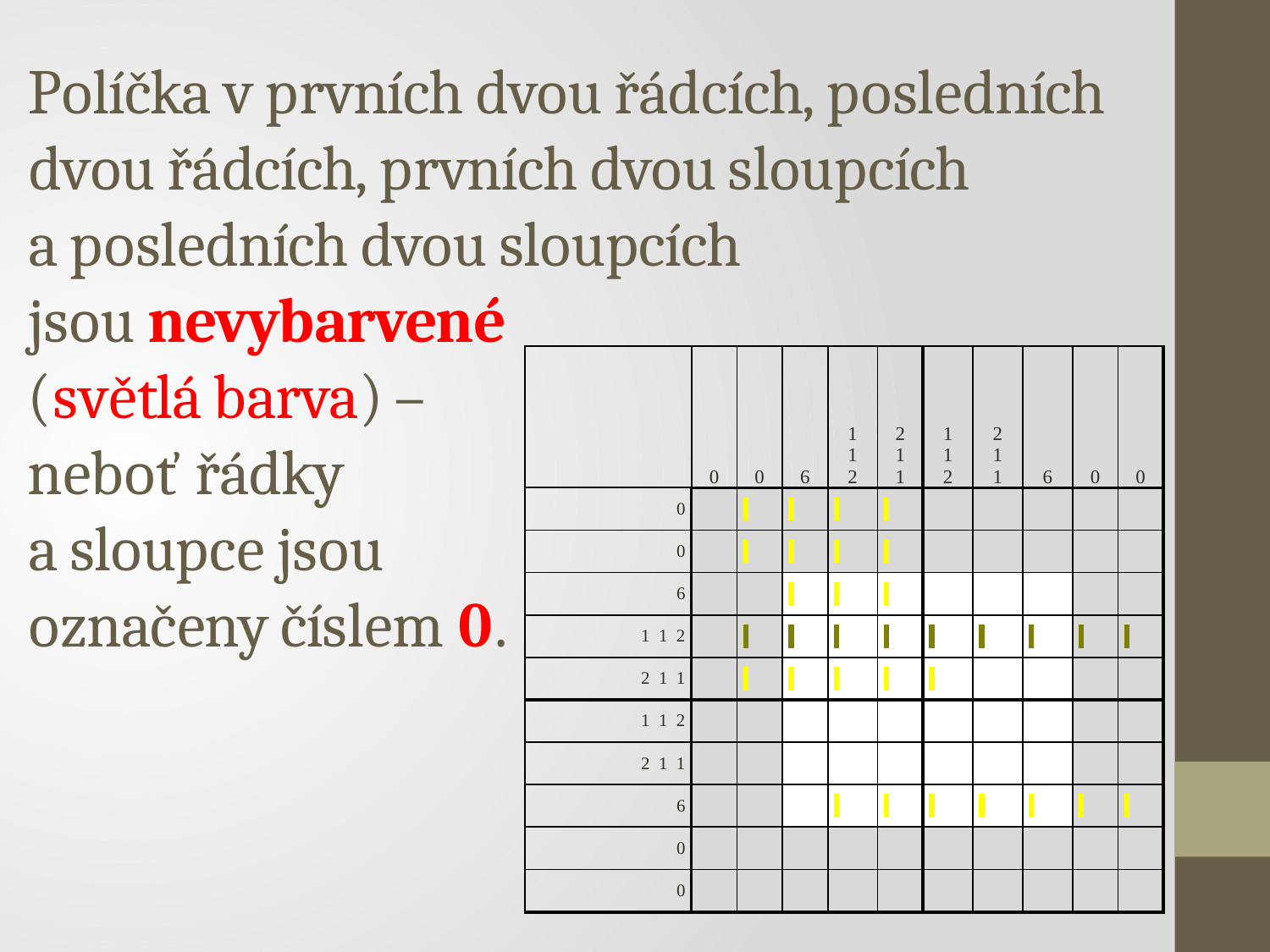

# Políčka v prvních dvou řádcích, posledních dvou řádcích, prvních dvou sloupcích a posledních dvou sloupcích jsou nevybarvené (světlá barva) – neboť řádky a sloupce jsou označeny číslem 0.
|  | 0 | 0 | 6 | 1 1 2 | 2 1 1 | 1 1 2 | 2 1 1 | 6 | 0 | 0 |
| --- | --- | --- | --- | --- | --- | --- | --- | --- | --- | --- |
| 0 |  |  |  |  |  |  |  |  |  |  |
| 0 |  |  |  |  |  |  |  |  |  |  |
| 6 |  |  |  |  |  |  |  |  |  |  |
| 1 1 2 |  |  |  |  |  |  |  |  |  |  |
| 2 1 1 |  |  |  |  |  |  |  |  |  |  |
| 1 1 2 |  |  |  |  |  |  |  |  |  |  |
| 2 1 1 |  |  |  |  |  |  |  |  |  |  |
| 6 |  |  |  |  |  |  |  |  |  |  |
| 0 |  |  |  |  |  |  |  |  |  |  |
| 0 |  |  |  |  |  |  |  |  |  |  |